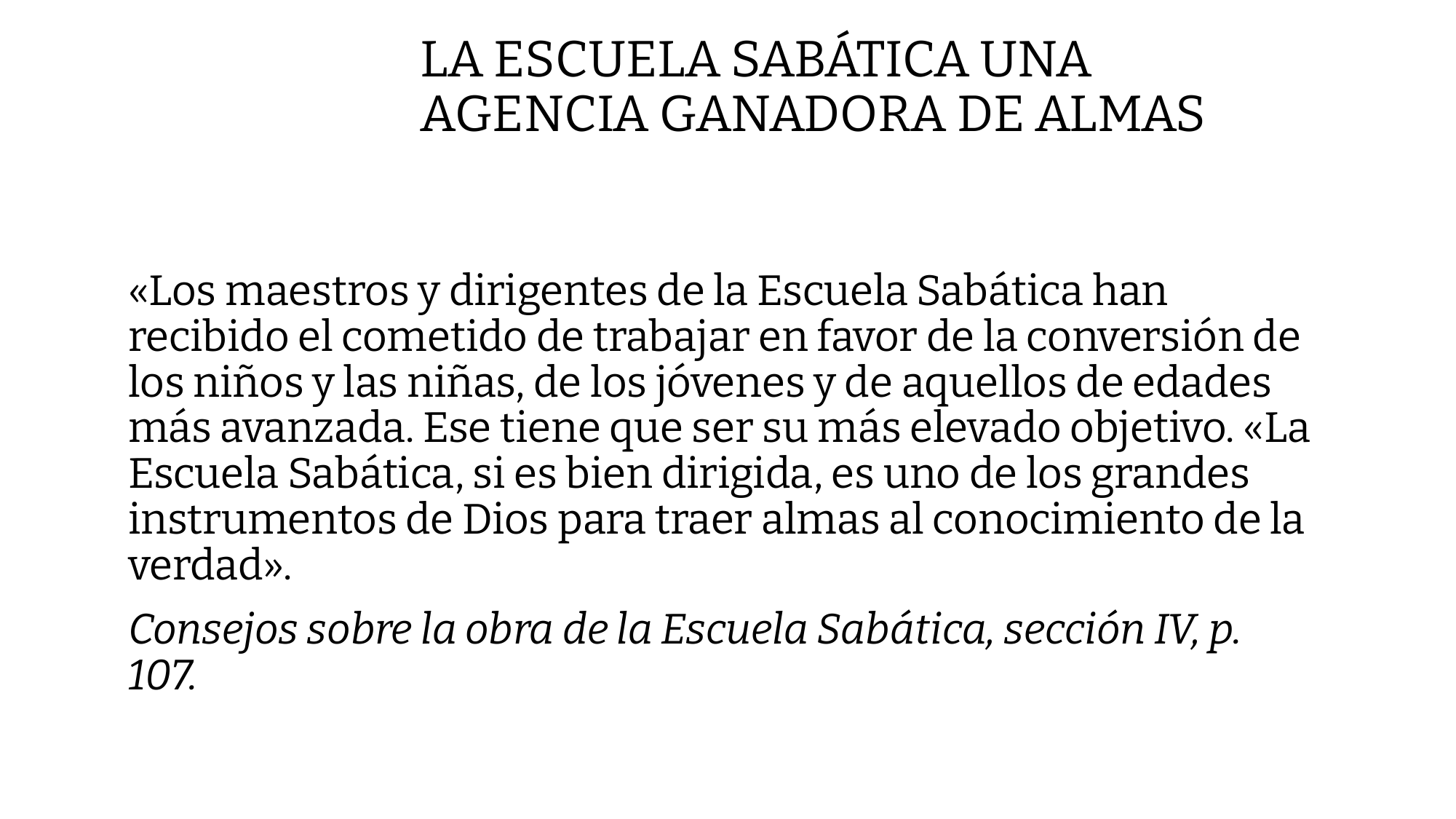

# La Escuela Sabática una agencia ganadora de almas
«Los maestros y dirigentes de la Escuela Sabática han recibido el cometido de trabajar en favor de la conversión de los niños y las niñas, de los jóvenes y de aquellos de edades más avanzada. Ese tiene que ser su más elevado objetivo. «La Escuela Sabática, si es bien dirigida, es uno de los grandes instrumentos de Dios para traer almas al conocimiento de la verdad».
Consejos sobre la obra de la Escuela Sabática, sección IV, p. 107.